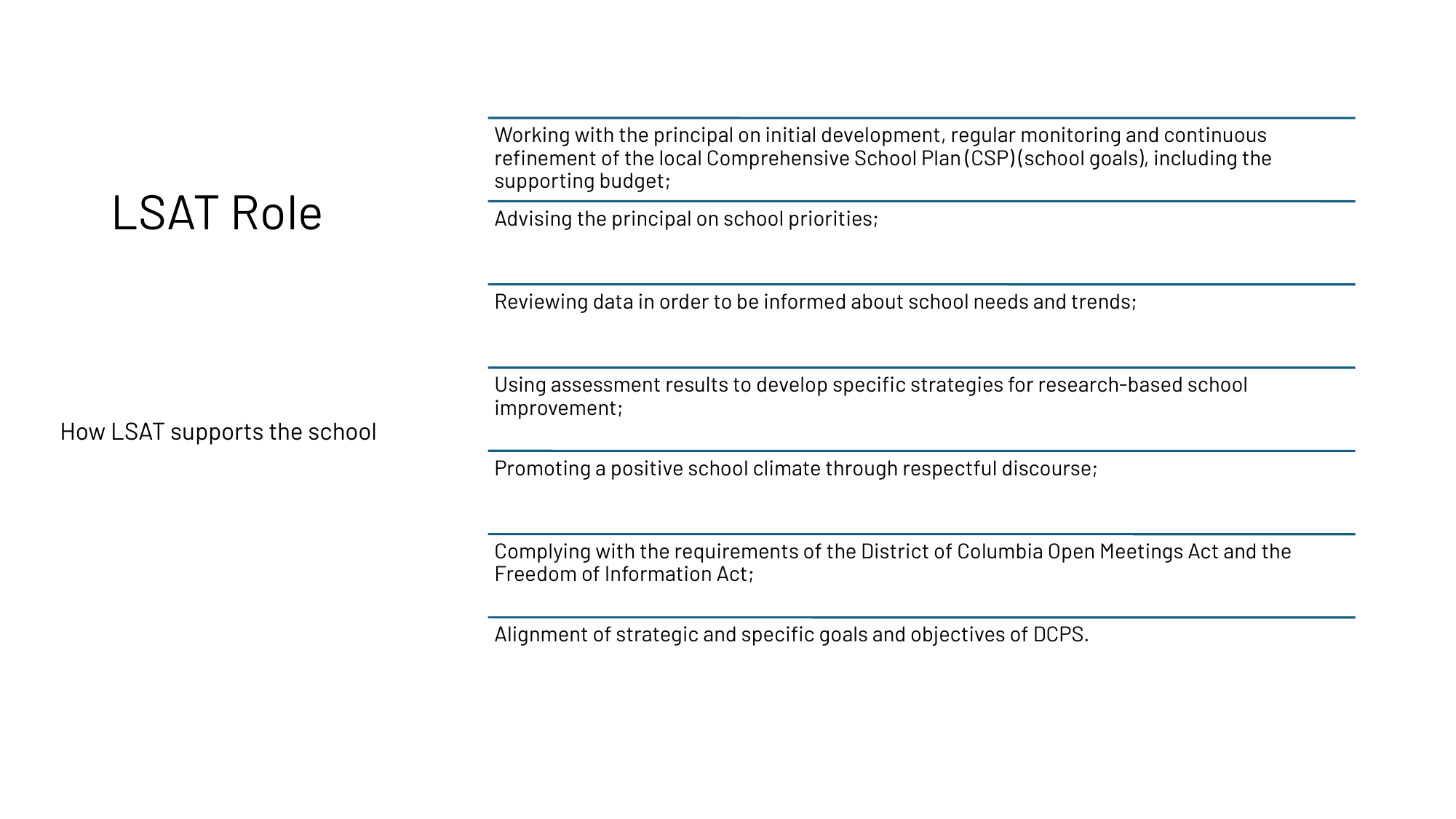

# LSAT Role
Working with the principal on initial development, regular monitoring and continuous refinement of the local Comprehensive School Plan (CSP) (school goals), including the supporting budget;
Advising the principal on school priorities;
Reviewing data in order to be informed about school needs and trends;
Using assessment results to develop specific strategies for research-based school improvement;
Promoting a positive school climate through respectful discourse;
Complying with the requirements of the District of Columbia Open Meetings Act and the Freedom of Information Act;
Alignment of strategic and specific goals and objectives of DCPS.

How LSAT supports the school